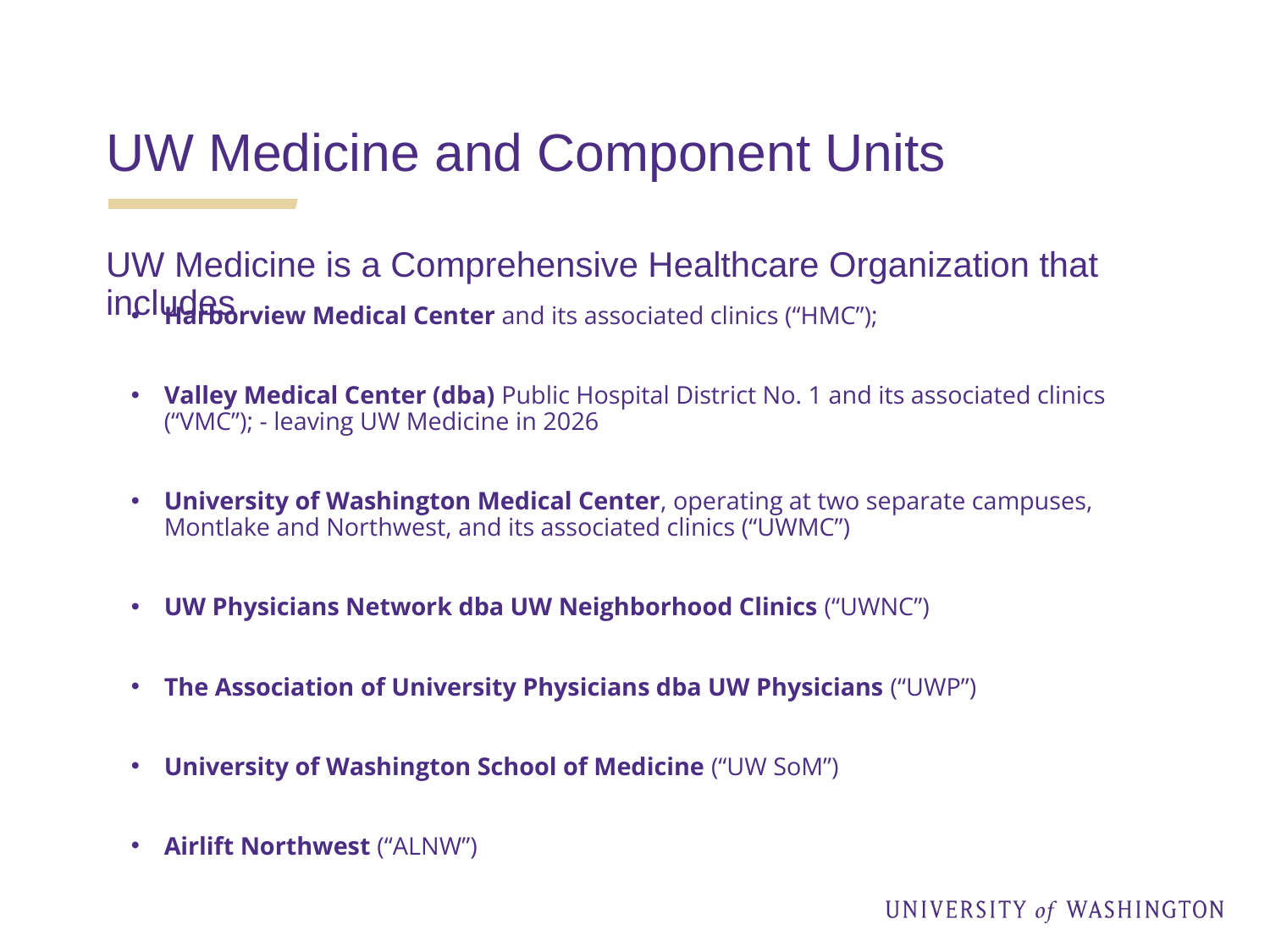

UW Medicine and Component Units
UW Medicine is a Comprehensive Healthcare Organization that includes
Harborview Medical Center and its associated clinics (“HMC”);

Valley Medical Center (dba) Public Hospital District No. 1 and its associated clinics (“VMC”); - leaving UW Medicine in 2026

University of Washington Medical Center, operating at two separate campuses, Montlake and Northwest, and its associated clinics (“UWMC”)

UW Physicians Network dba UW Neighborhood Clinics (“UWNC”)

The Association of University Physicians dba UW Physicians (“UWP”)

University of Washington School of Medicine (“UW SoM”)

Airlift Northwest (“ALNW”)